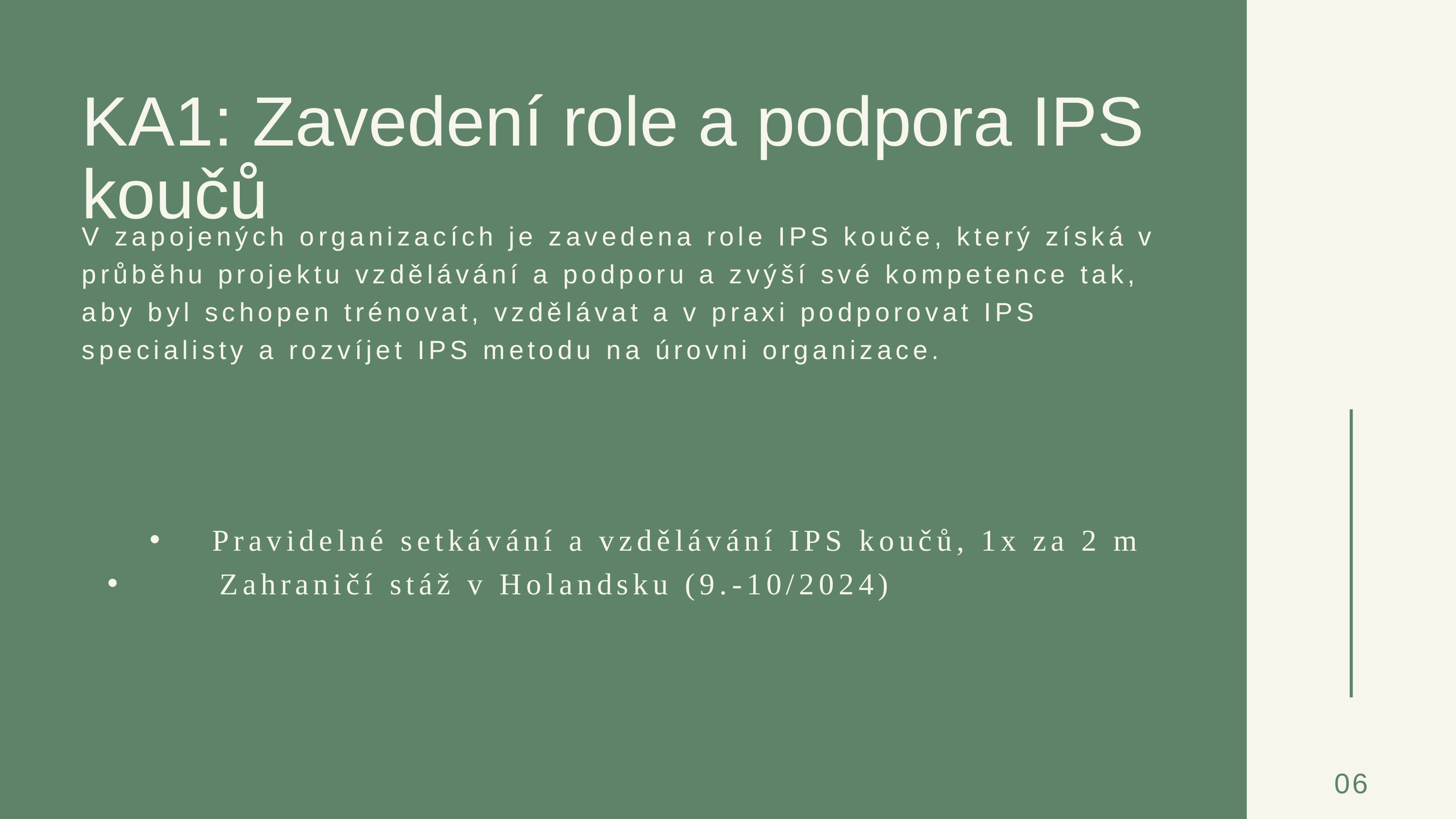

KA1: Zavedení role a podpora IPS koučů

V zapojených organizacích je zavedena role IPS kouče, který získá v průběhu projektu vzdělávání a podporu a zvýší své kompetence tak, aby byl schopen trénovat, vzdělávat a v praxi podporovat IPS specialisty a rozvíjet IPS metodu na úrovni organizace.

06
06

   Pravidelné setkávání a vzdělávání IPS koučů, 1x za 2 m
       Zahraničí stáž v Holandsku (9.-10/2024)